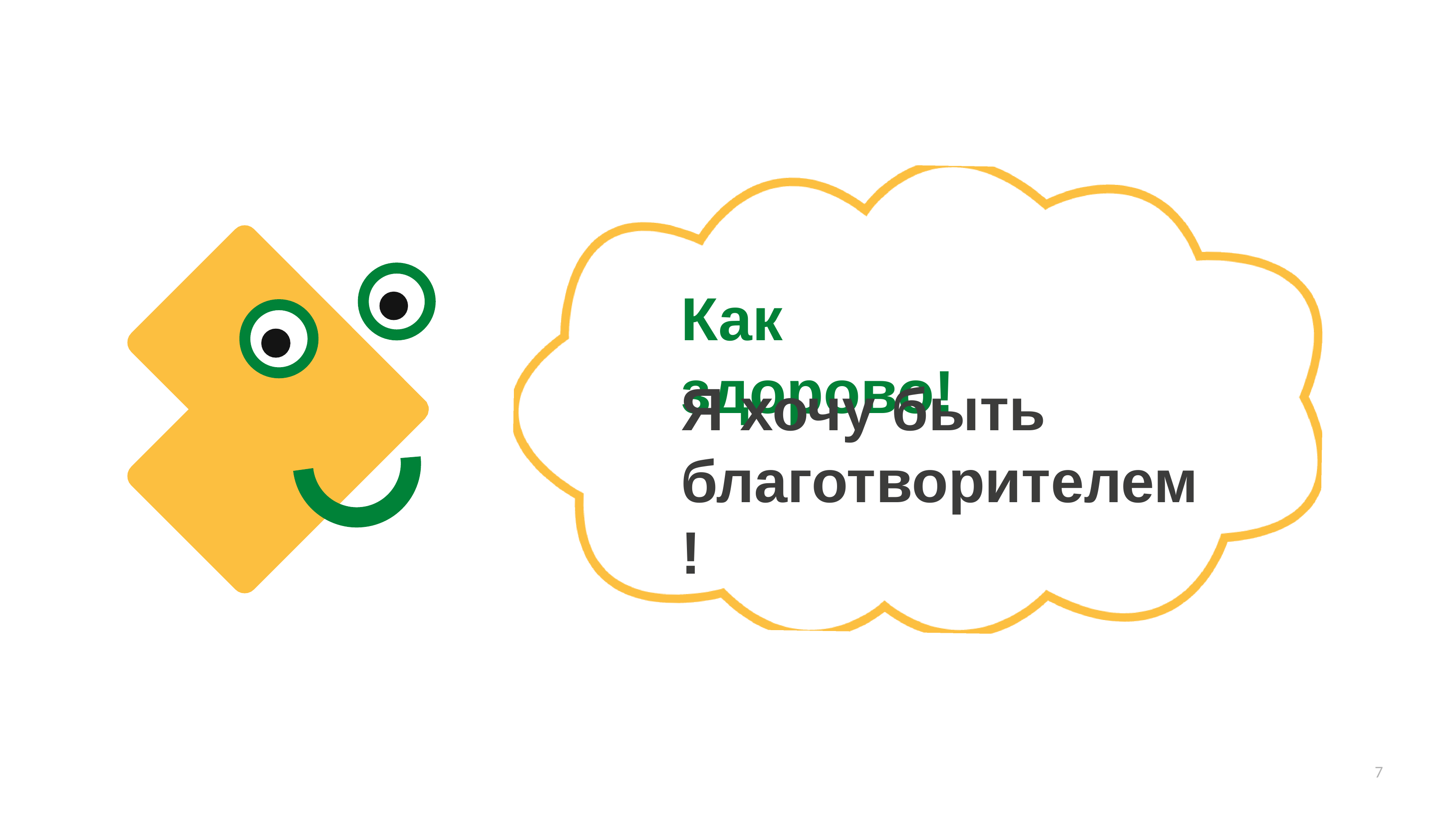

Как здорово!

Я хочу быть  благотворителем!

7